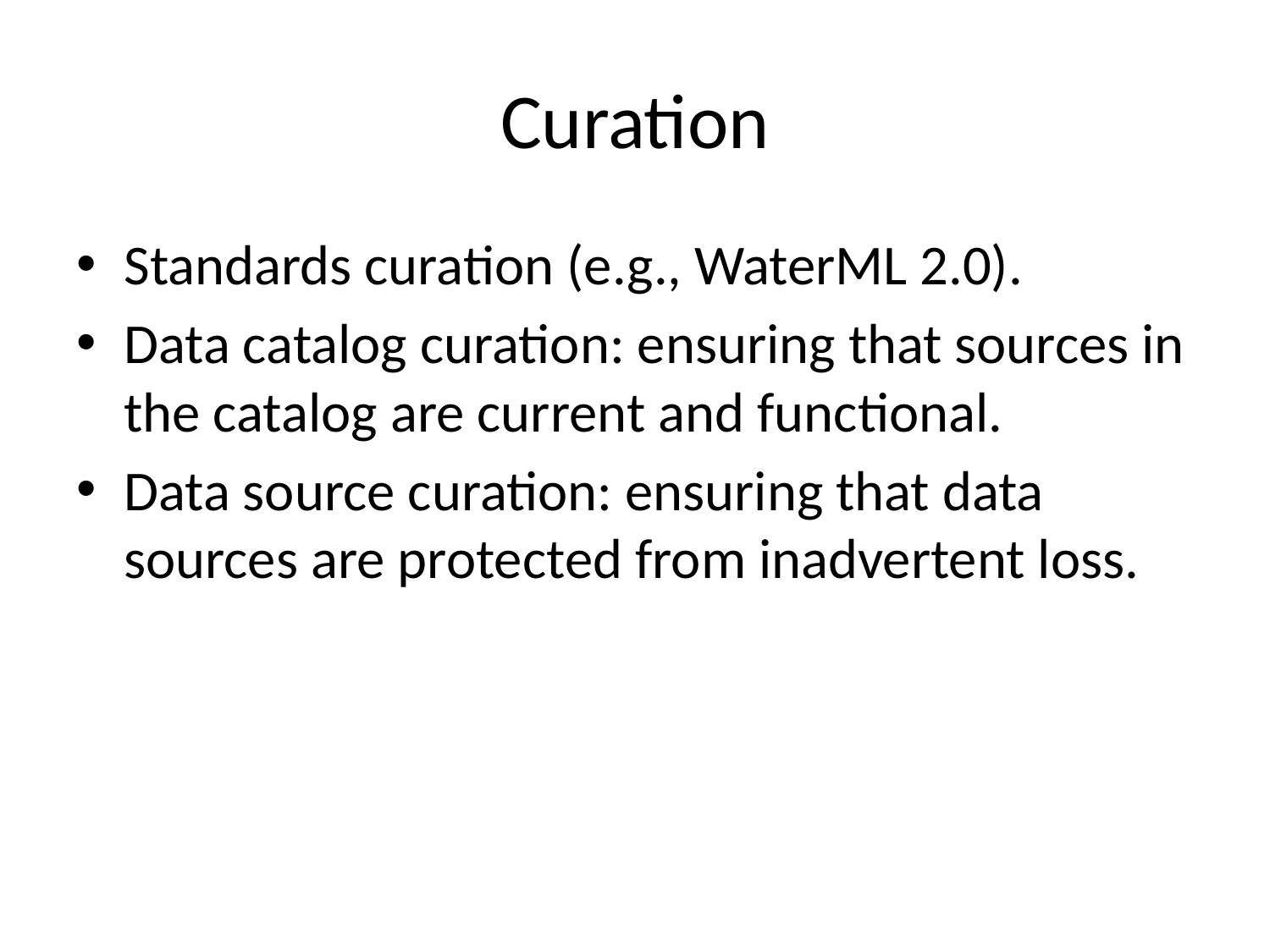

# Curation
Standards curation (e.g., WaterML 2.0).
Data catalog curation: ensuring that sources in the catalog are current and functional.
Data source curation: ensuring that data sources are protected from inadvertent loss.